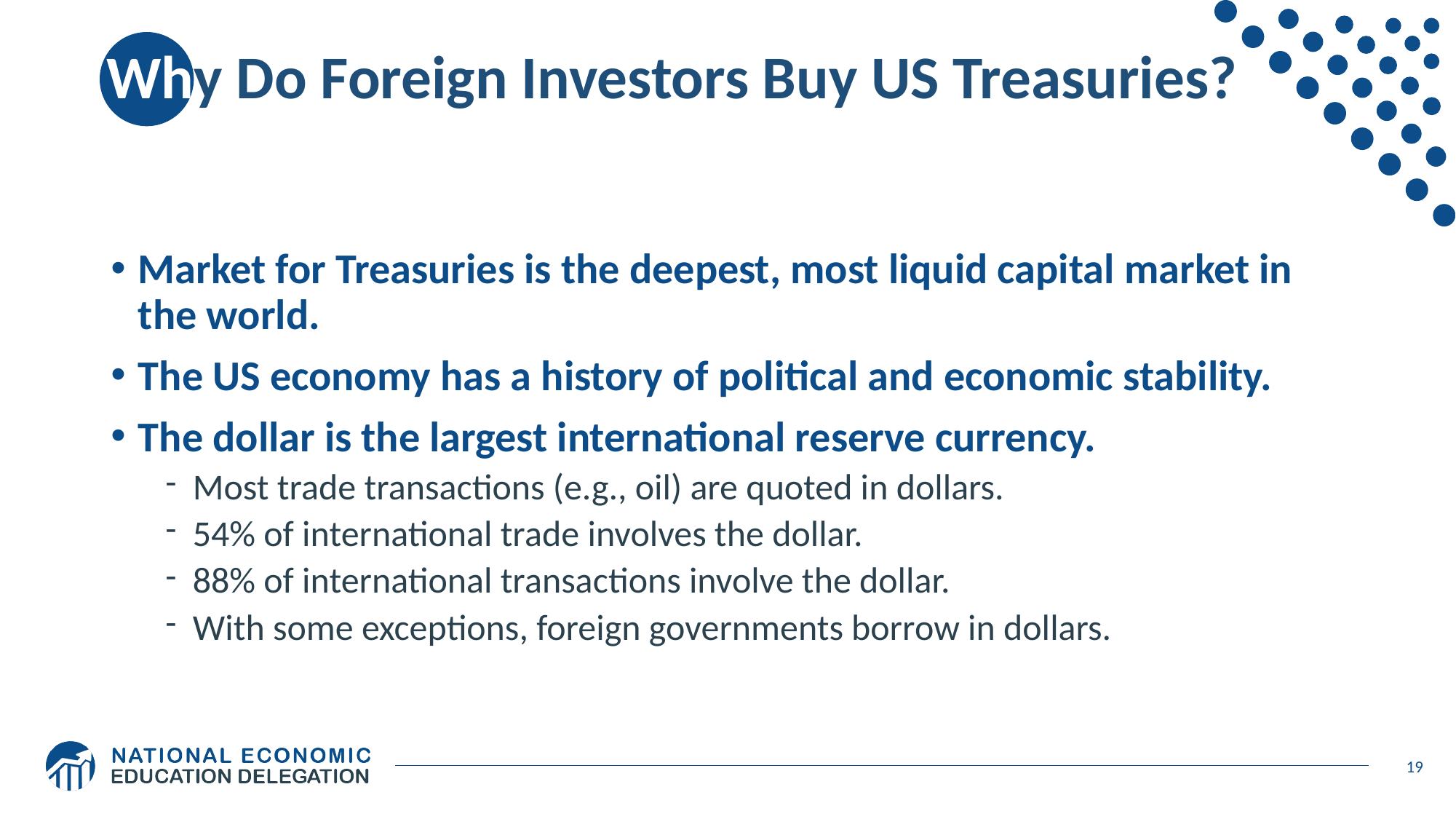

# Why Do Foreign Investors Buy US Treasuries?
Market for Treasuries is the deepest, most liquid capital market in the world.
The US economy has a history of political and economic stability.
The dollar is the largest international reserve currency.
Most trade transactions (e.g., oil) are quoted in dollars.
54% of international trade involves the dollar.
88% of international transactions involve the dollar.
With some exceptions, foreign governments borrow in dollars.
19